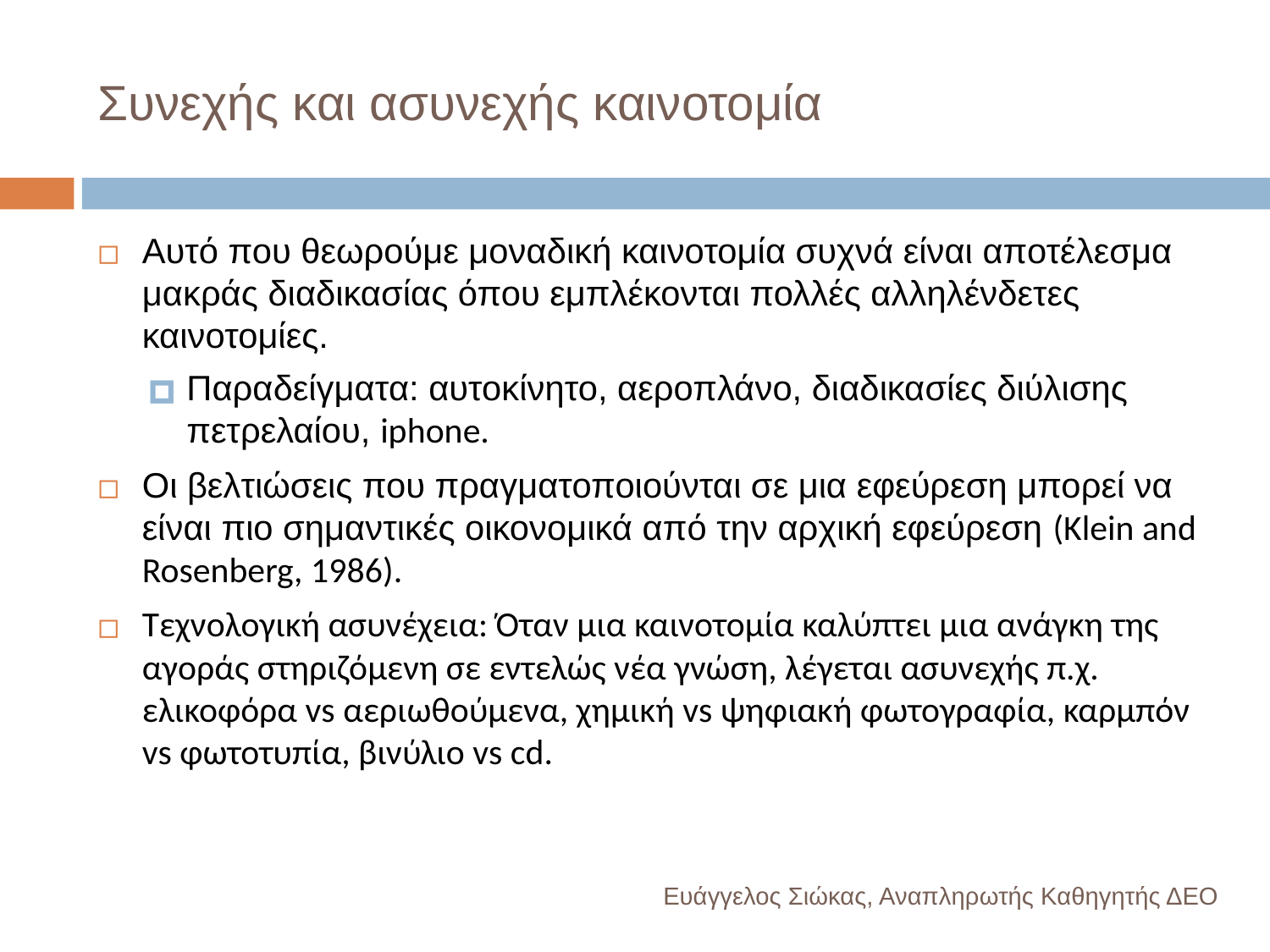

# Συνεχής και ασυνεχής καινοτομία
Αυτό που θεωρούμε μοναδική καινοτομία συχνά είναι αποτέλεσμα μακράς διαδικασίας όπου εμπλέκονται πολλές αλληλένδετες καινοτομίες.
Παραδείγματα: αυτοκίνητο, αεροπλάνο, διαδικασίες διύλισης πετρελαίου, iphone.
Οι βελτιώσεις που πραγματοποιούνται σε μια εφεύρεση μπορεί να είναι πιο σημαντικές οικονομικά από την αρχική εφεύρεση (Klein and Rosenberg, 1986).
Τεχνολογική ασυνέχεια: Όταν μια καινοτομία καλύπτει μια ανάγκη της αγοράς στηριζόμενη σε εντελώς νέα γνώση, λέγεται ασυνεχής π.χ. ελικοφόρα vs αεριωθούμενα, χημική vs ψηφιακή φωτογραφία, καρμπόν vs φωτοτυπία, βινύλιο vs cd.

Ευάγγελος Σιώκας, Αναπληρωτής Καθηγητής ΔΕΟ